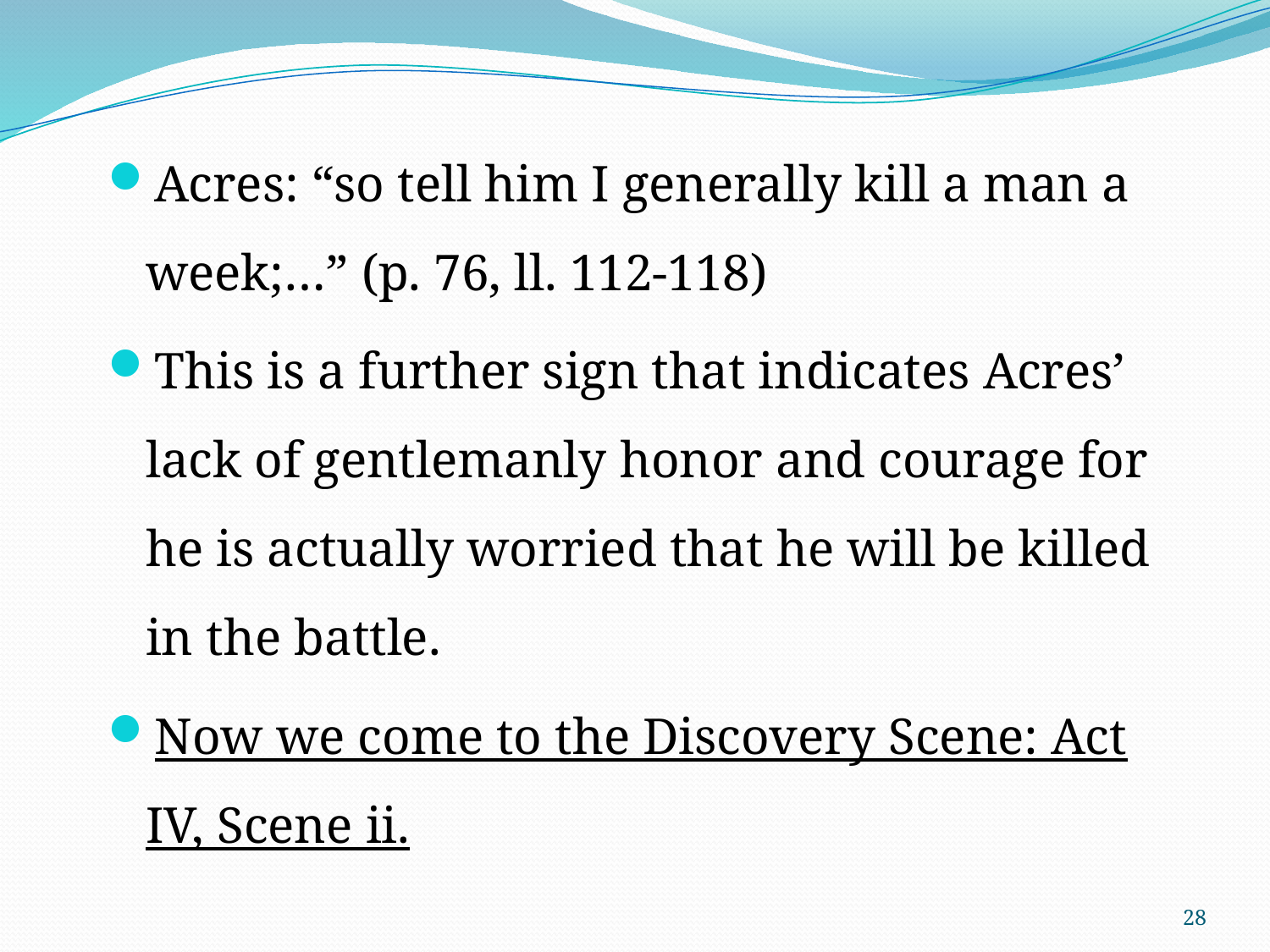

Acres: “so tell him I generally kill a man a week;…” (p. 76, ll. 112-118)
This is a further sign that indicates Acres’ lack of gentlemanly honor and courage for he is actually worried that he will be killed in the battle.
Now we come to the Discovery Scene: Act IV, Scene ii.
28